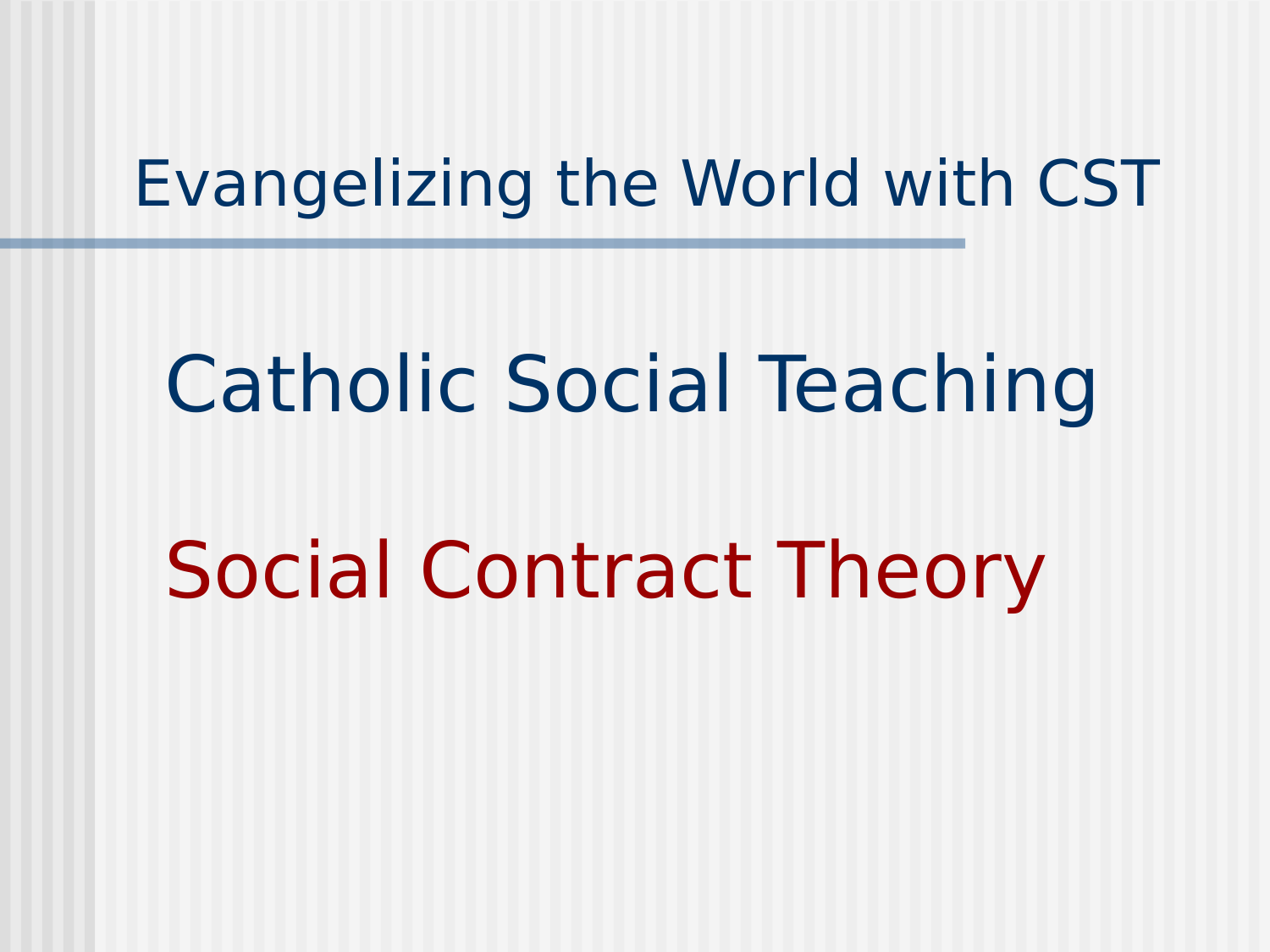

# Evangelizing the World with CST

Catholic Social Teaching
Social Contract Theory